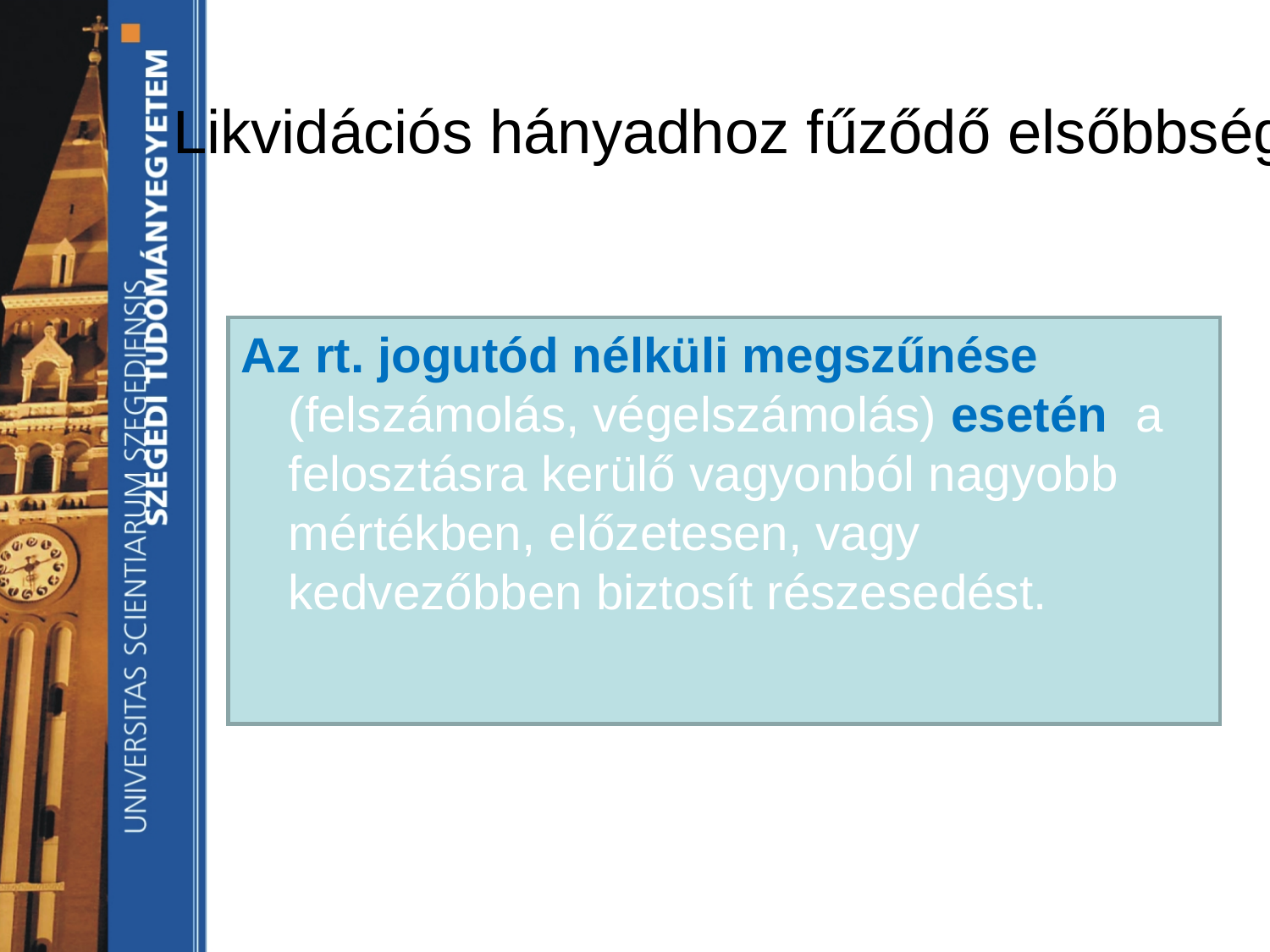

# Likvidációs hányadhoz fűződő elsőbbség
Az rt. jogutód nélküli megszűnése (felszámolás, végelszámolás) esetén  a  felosztásra kerülő vagyonból nagyobb mértékben, előzetesen, vagy kedvezőbben biztosít részesedést.